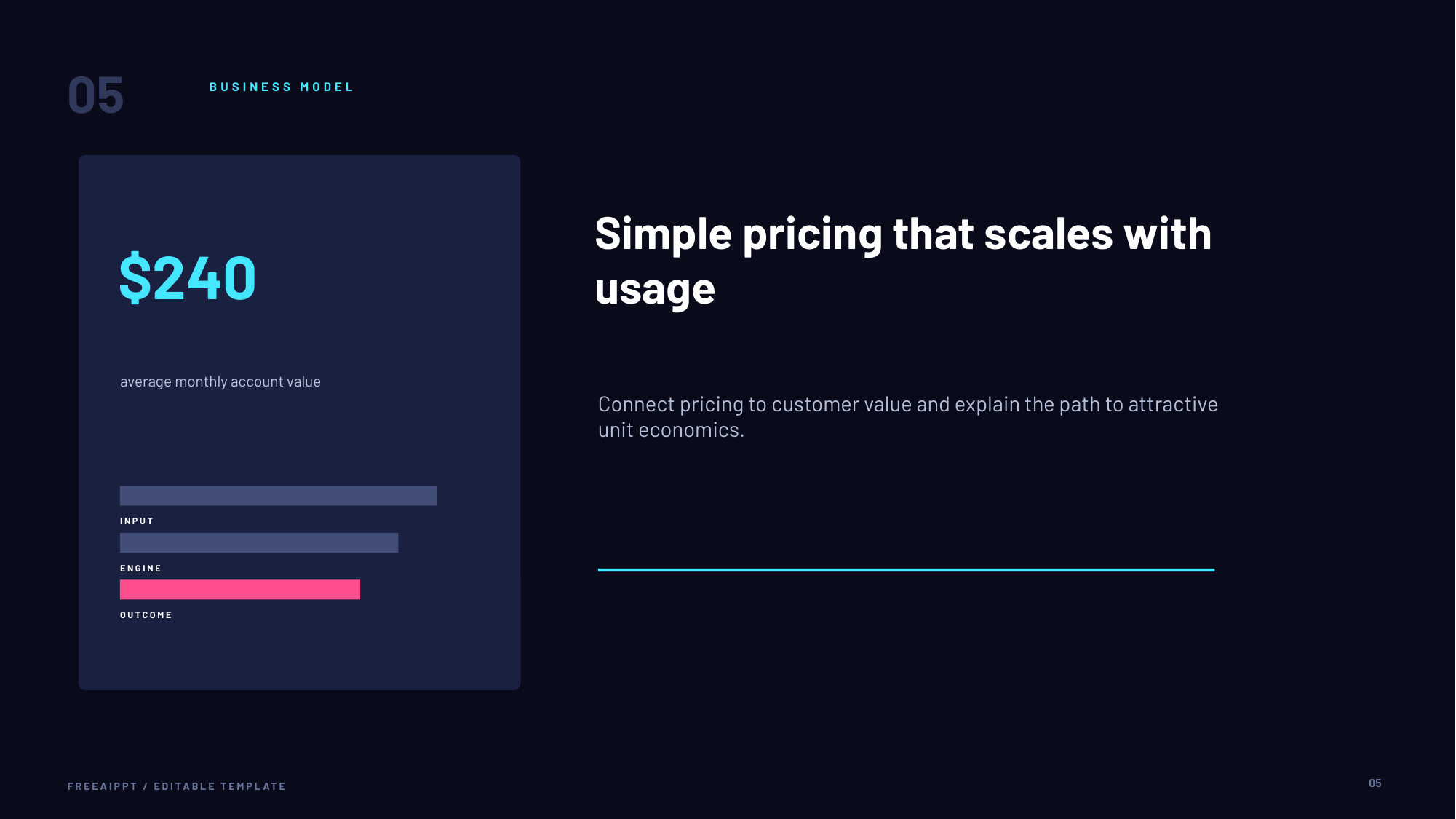

05
BUSINESS MODEL

Simple pricing that scales with usage
$240
average monthly account value
Connect pricing to customer value and explain the path to attractive unit economics.

INPUT

ENGINE

OUTCOME
05
FREEAIPPT / EDITABLE TEMPLATE